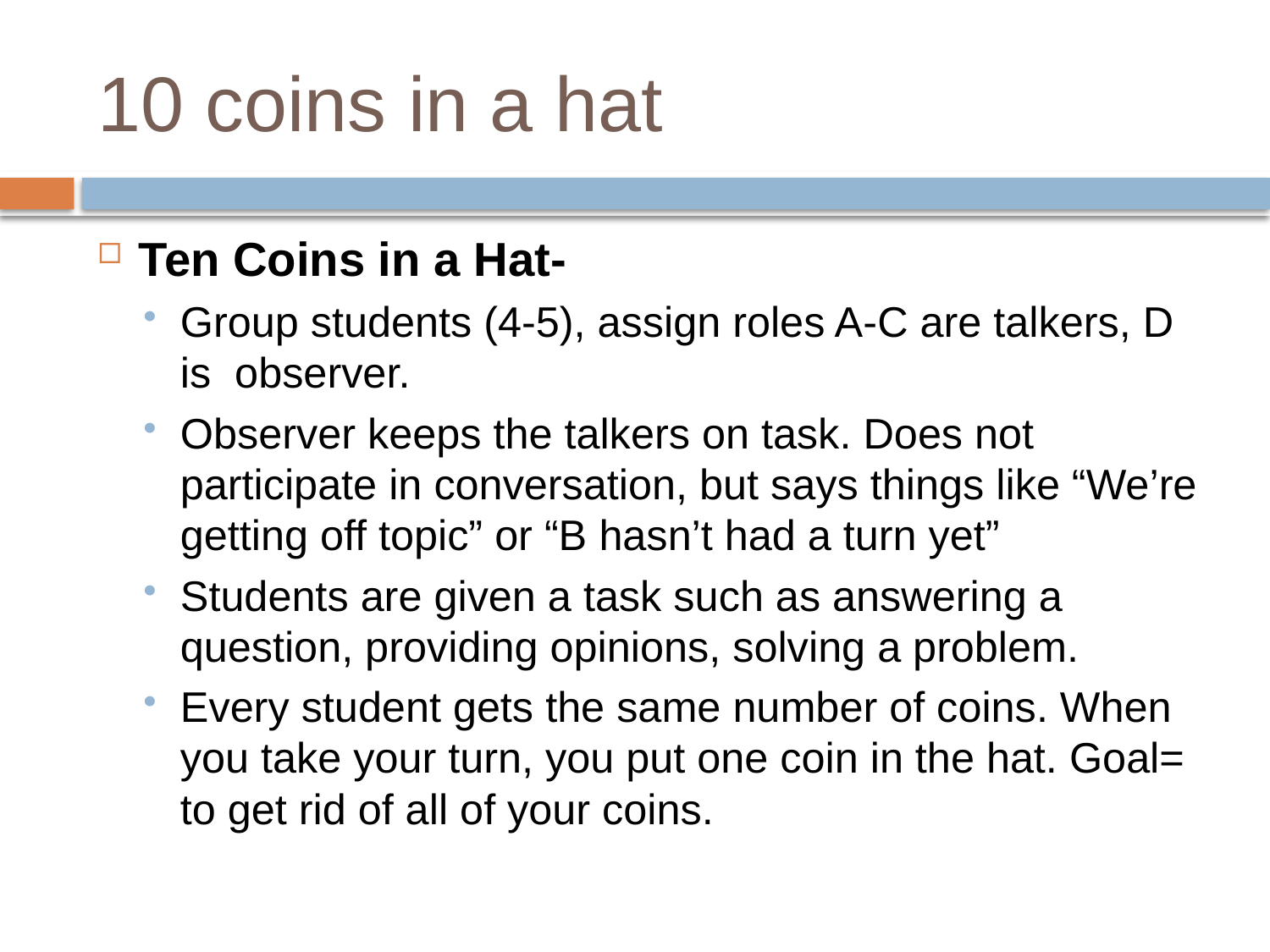

# 10 coins in a hat
Ten Coins in a Hat-
Group students (4-5), assign roles A-C are talkers, D is  observer.
Observer keeps the talkers on task. Does not participate in conversation, but says things like “We’re getting off topic” or “B hasn’t had a turn yet”
Students are given a task such as answering a question, providing opinions, solving a problem.
Every student gets the same number of coins. When you take your turn, you put one coin in the hat. Goal= to get rid of all of your coins.